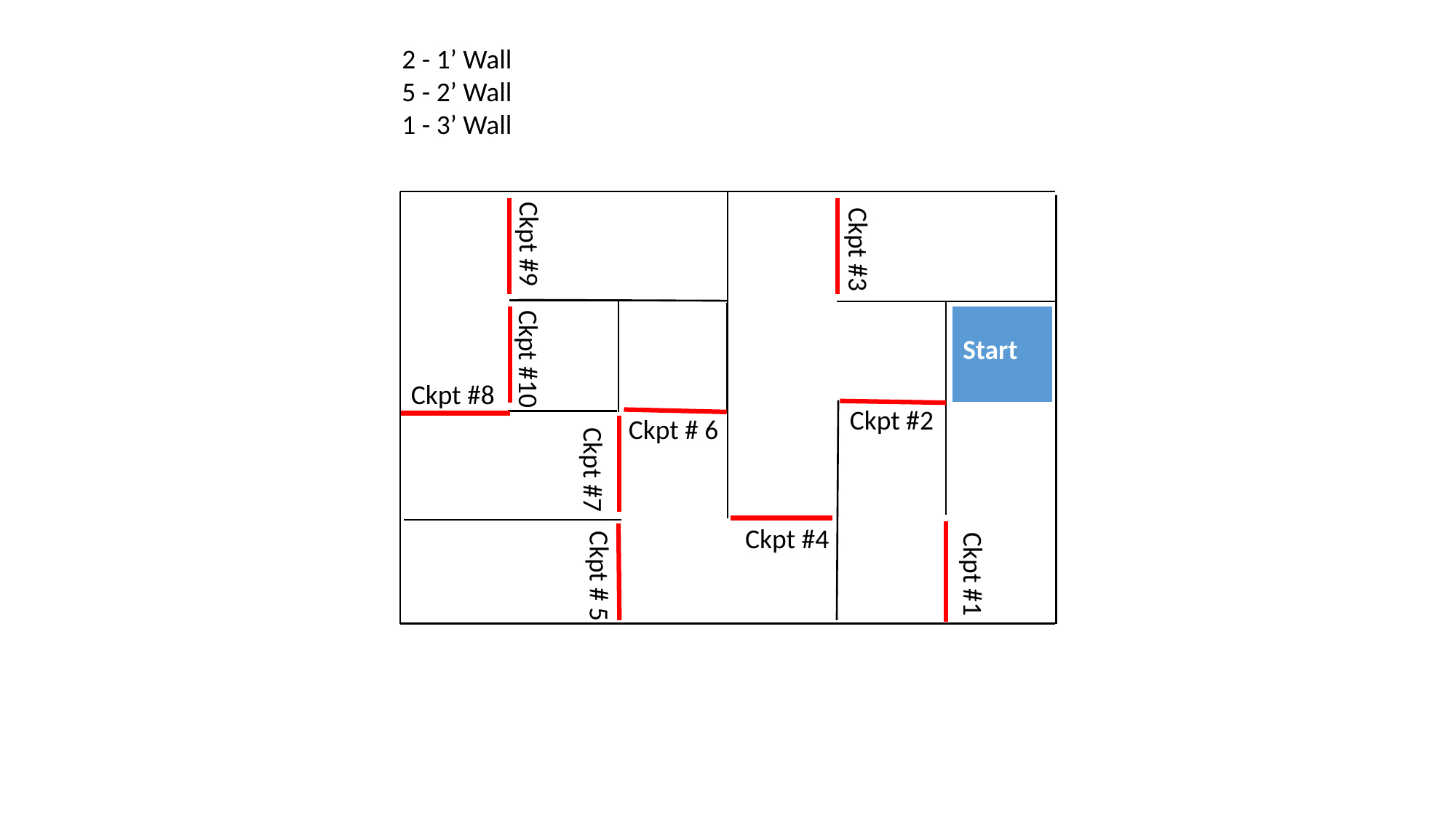

2 - 1’ Wall
5 - 2’ Wall
1 - 3’ Wall
Ckpt #9
Ckpt #3
| Start |
| --- |
Ckpt #10
Ckpt #8
Ckpt #2
Ckpt # 6
Ckpt #7
Ckpt #4
Ckpt #1
Ckpt # 5